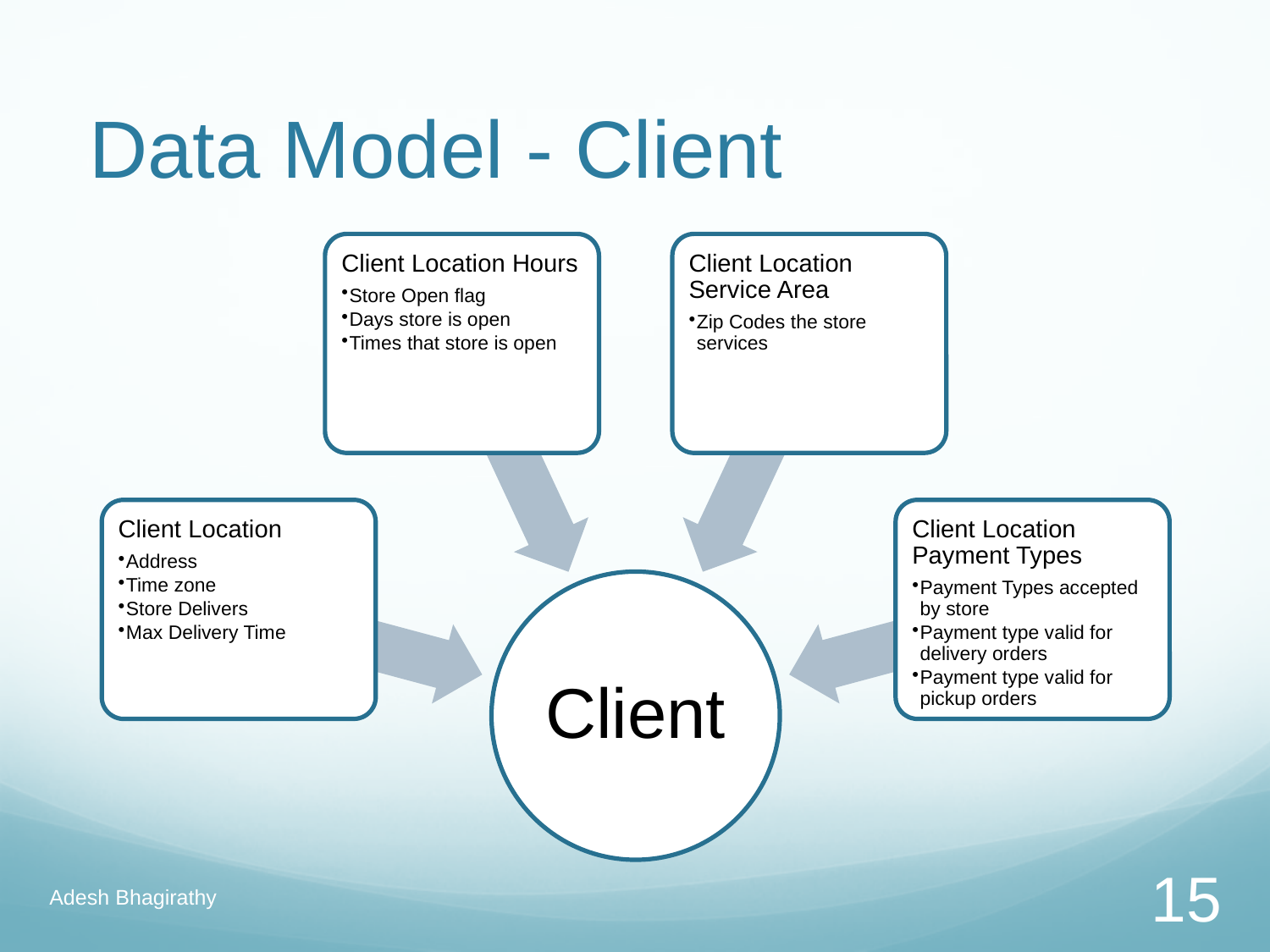

# Data Model - Client
Client
Client Location
Address
Time zone
Store Delivers
Max Delivery Time
Client Location Hours
Store Open flag
Days store is open
Times that store is open
Client Location Service Area
Zip Codes the store services
Client Location Payment Types
Payment Types accepted by store
Payment type valid for delivery orders
Payment type valid for pickup orders
Adesh Bhagirathy
15